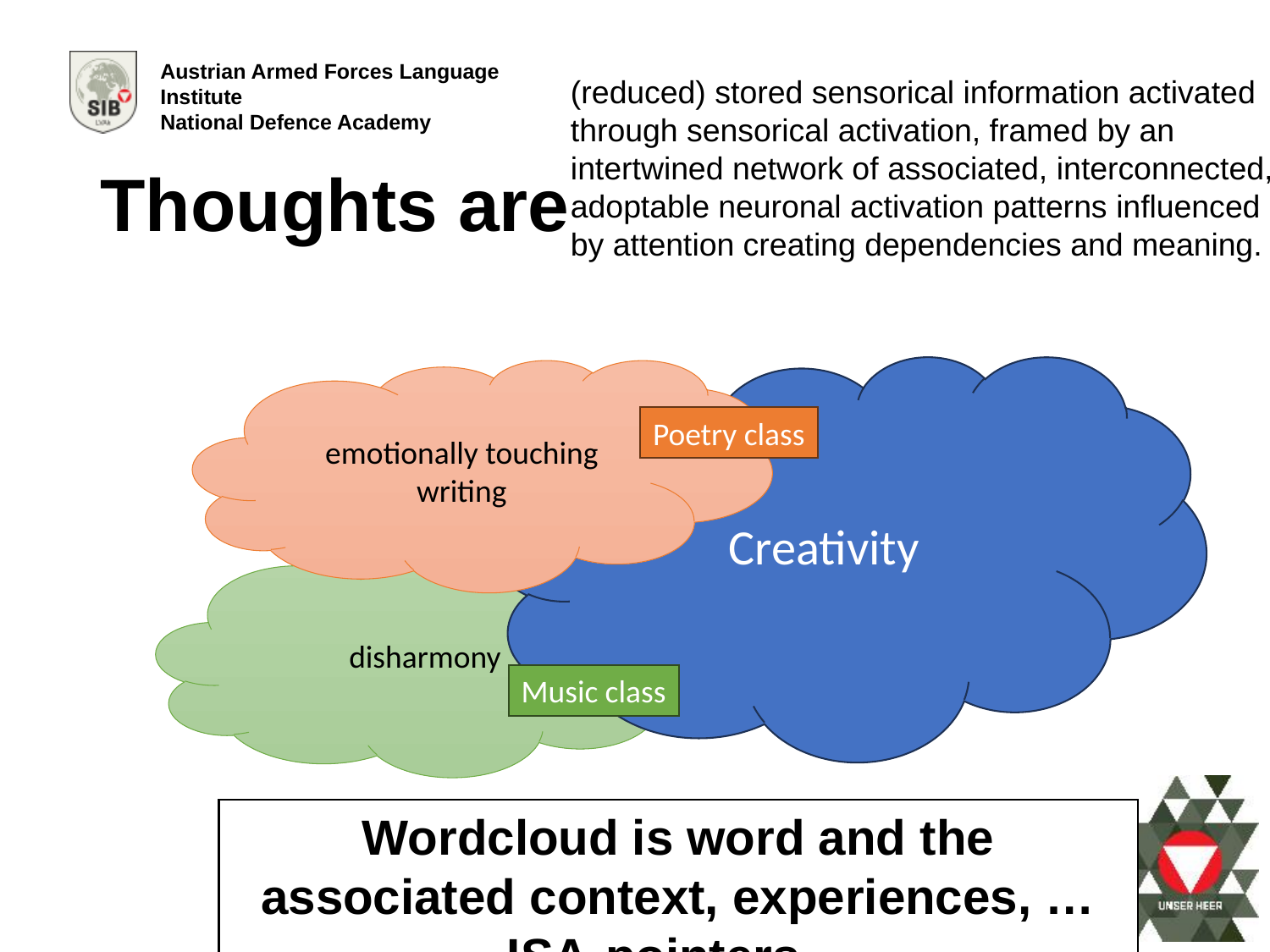

(reduced) stored sensorical information activated
through sensorical activation, framed by an
intertwined network of associated, interconnected,
adoptable neuronal activation patterns influenced
by attention creating dependencies and meaning.
Thoughts are
Creativity
emotionally touching writing
Poetry class
disharmony
Music class
Wordcloud is word and the associated context, experiences, … ISA-pointers…